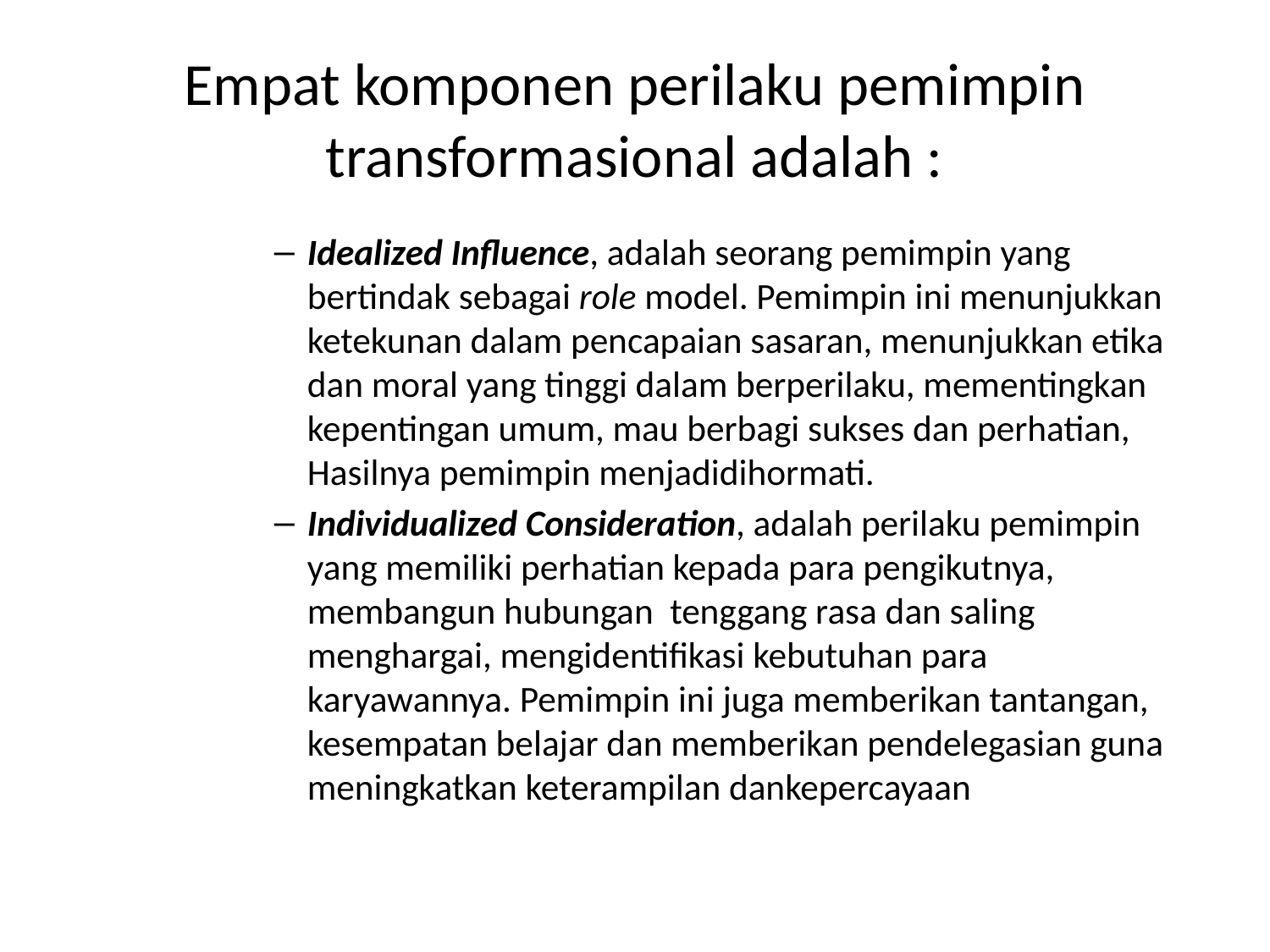

# Empat komponen perilaku pemimpin transformasional adalah :
Idealized Influence, adalah seorang pemimpin yang bertindak sebagai role model. Pemimpin ini menunjukkan ketekunan dalam pencapaian sasaran, menunjukkan etika dan moral yang tinggi dalam berperilaku, mementingkan kepentingan umum, mau berbagi sukses dan perhatian, Hasilnya pemimpin menjadidihormati.
Individualized Consideration, adalah perilaku pemimpin yang memiliki perhatian kepada para pengikutnya, membangun hubungan  tenggang rasa dan saling menghargai, mengidentifikasi kebutuhan para karyawannya. Pemimpin ini juga memberikan tantangan, kesempatan belajar dan memberikan pendelegasian guna meningkatkan keterampilan dankepercayaan